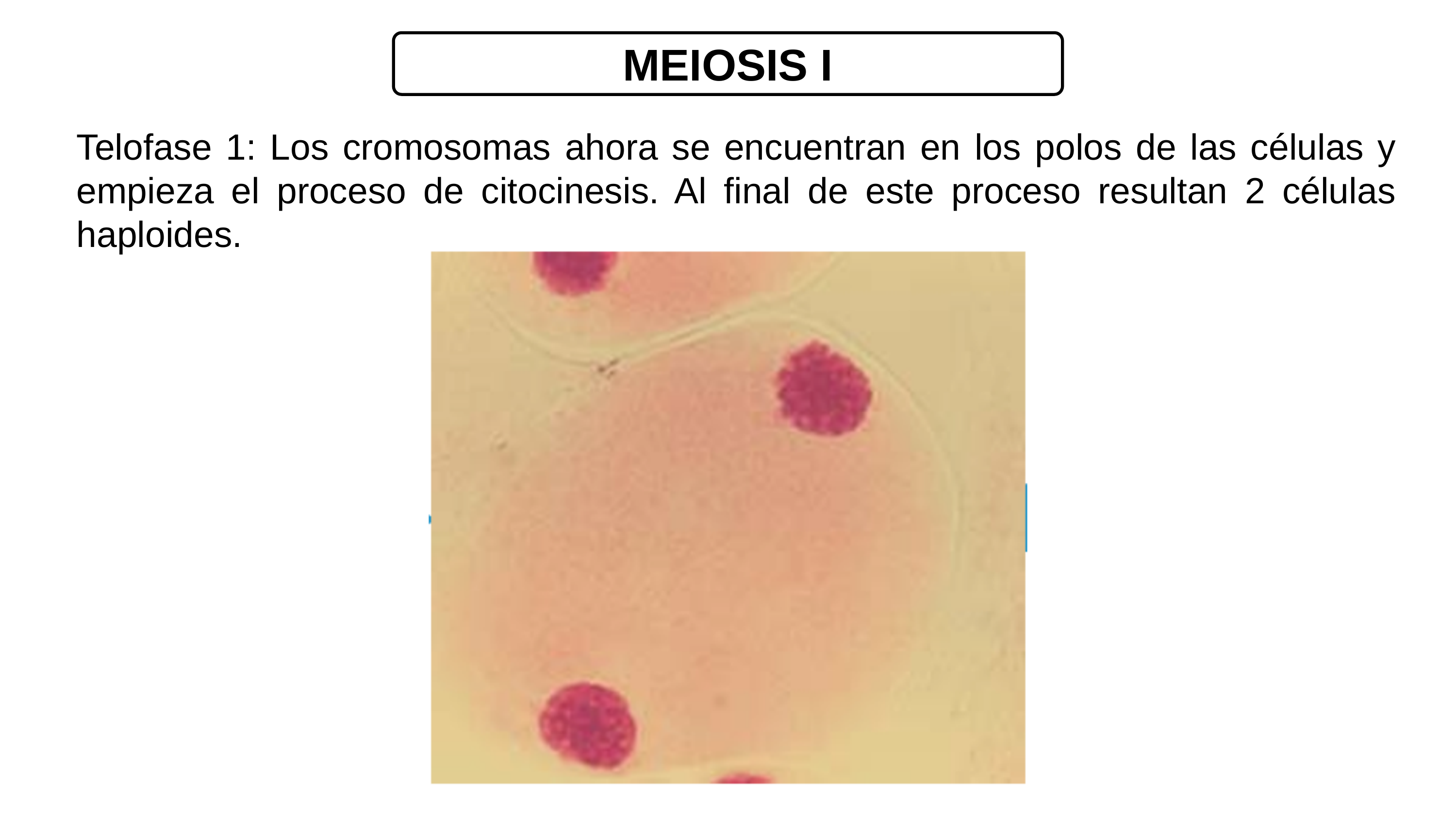

MEIOSIS I

Telofase 1: Los cromosomas ahora se encuentran en los polos de las células y empieza el proceso de citocinesis. Al final de este proceso resultan 2 células haploides.